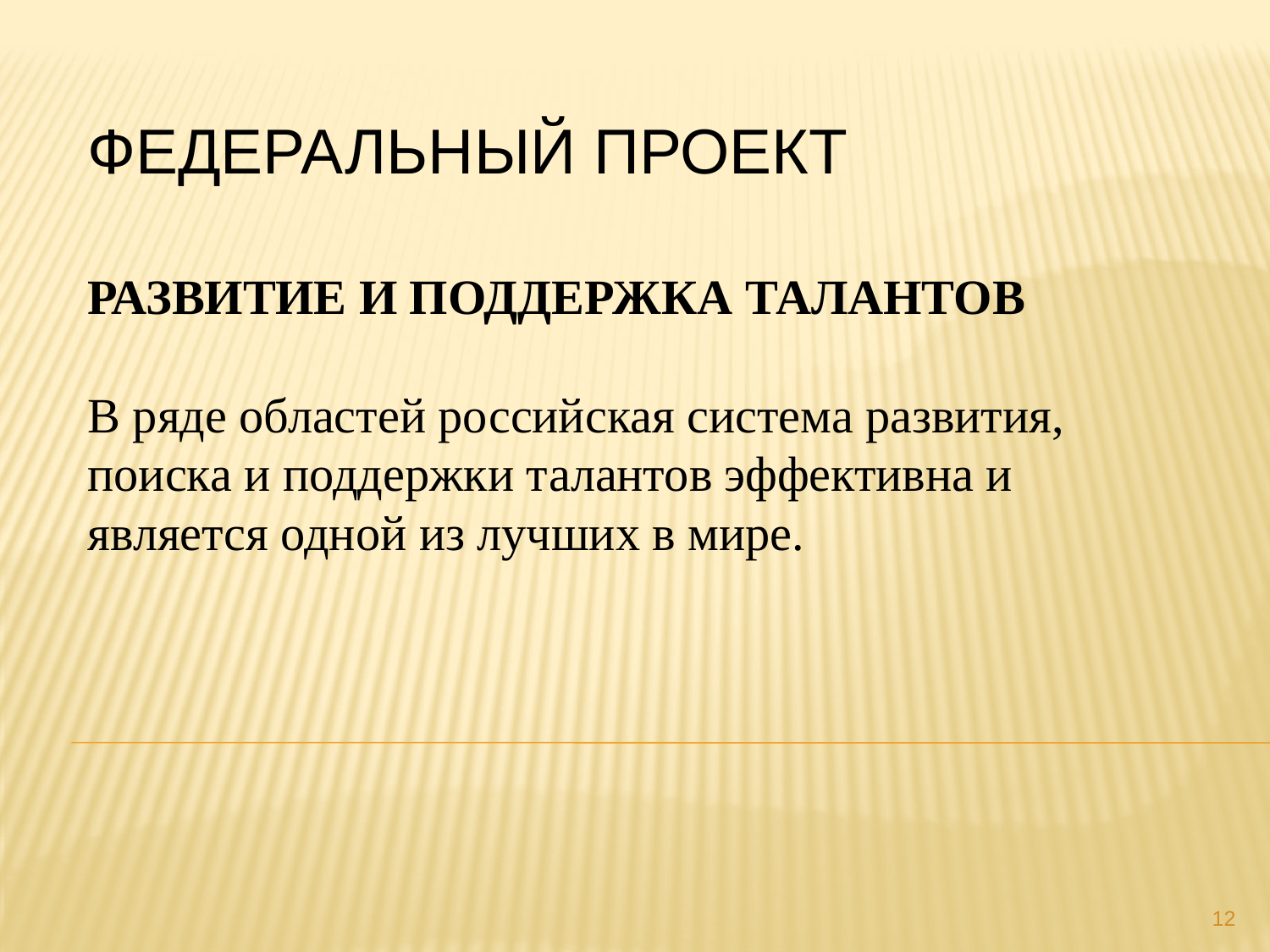

Федеральный проект
РАЗВИТИЕ И ПОДДЕРЖКА ТАЛАНТОВ

В ряде областей российская система развития, поиска и поддержки талантов эффективна и является одной из лучших в мире.

12